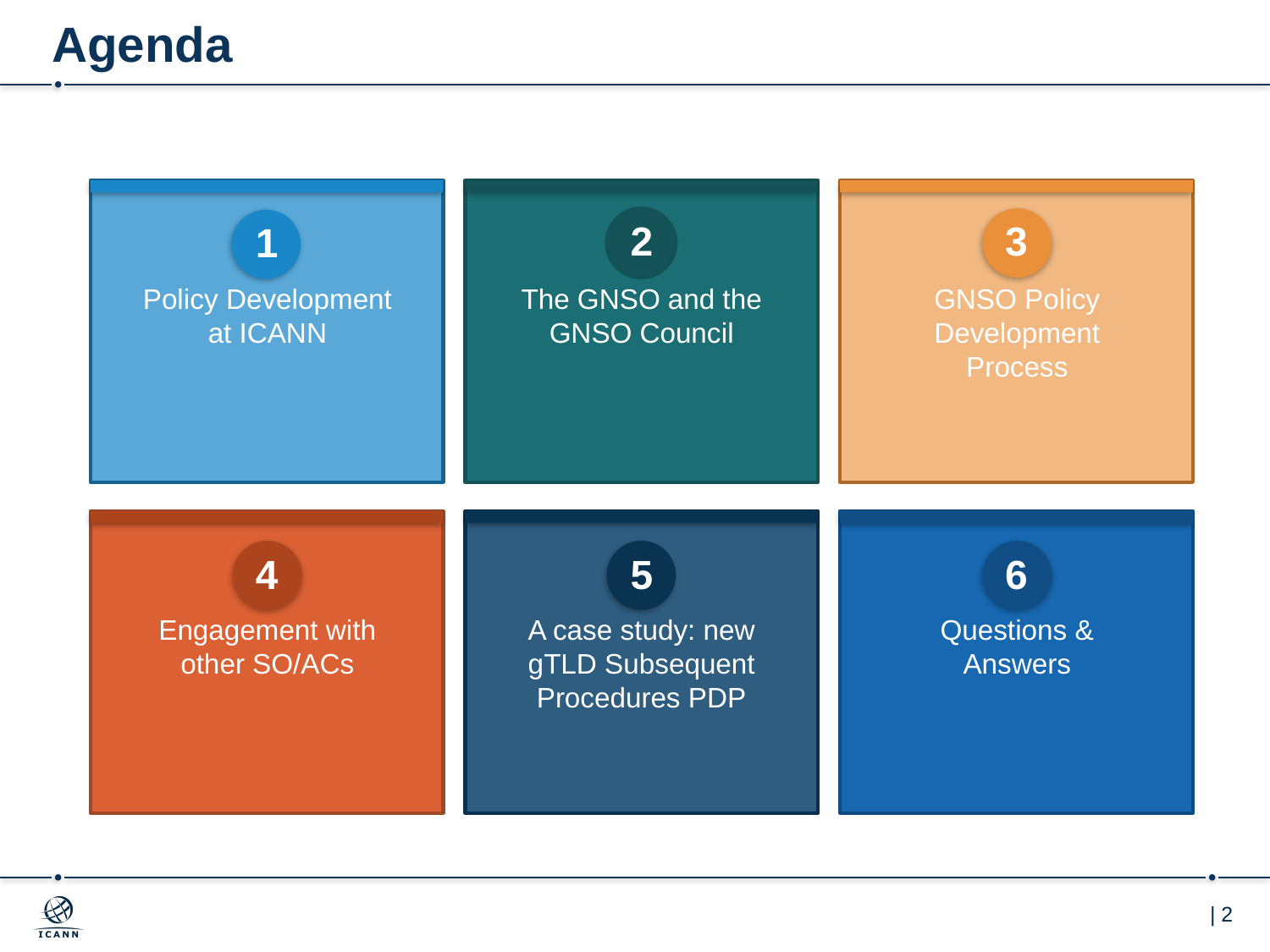

# Agenda

2
3

1
Policy Development at ICANN
The GNSO and the GNSO Council
GNSO Policy Development Process

4
5
6
Engagement with other SO/ACs
A case study: new gTLD Subsequent Procedures PDP
Questions & Answers